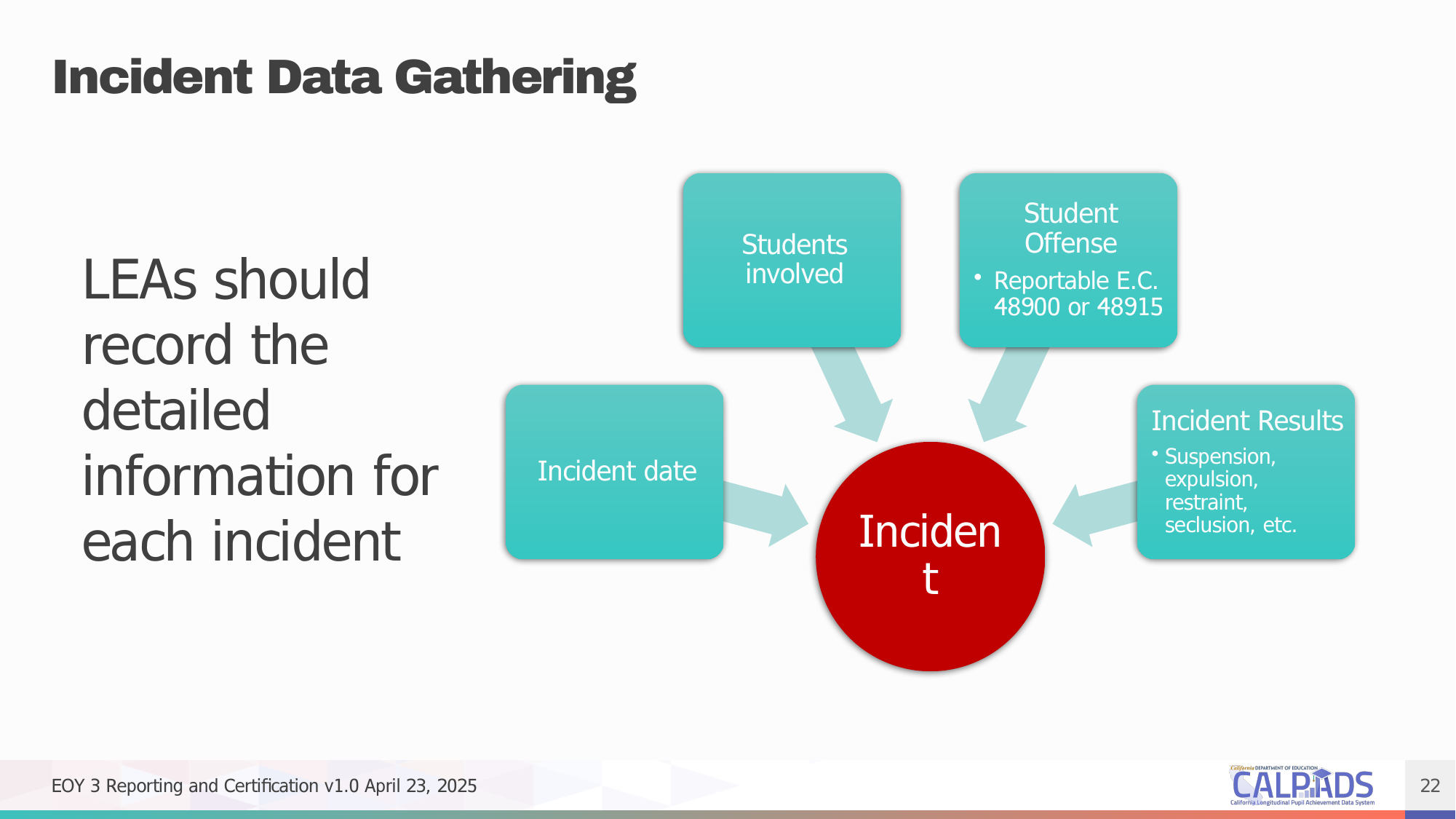

# Incident Data Gathering
Incident
Incident date
Students involved
Student Offense
Reportable E.C. 48900 or 48915
Incident Results
Suspension, expulsion, restraint, seclusion, etc.
LEAs should record the detailed information for each incident
EOY 3 Reporting and Certification v1.0 April 23, 2025
22